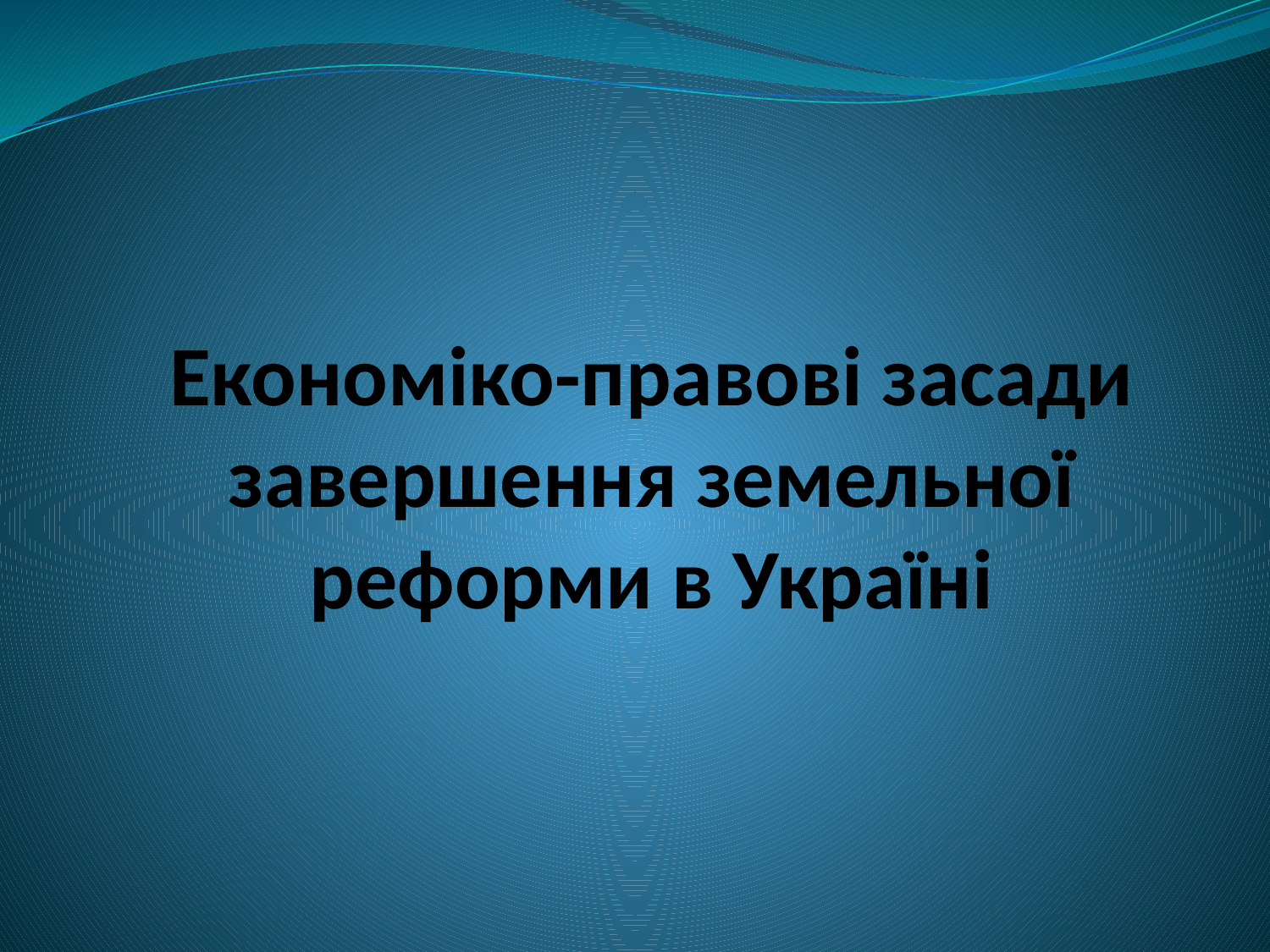

# Економіко-правові засади завершення земельної реформи в Україні